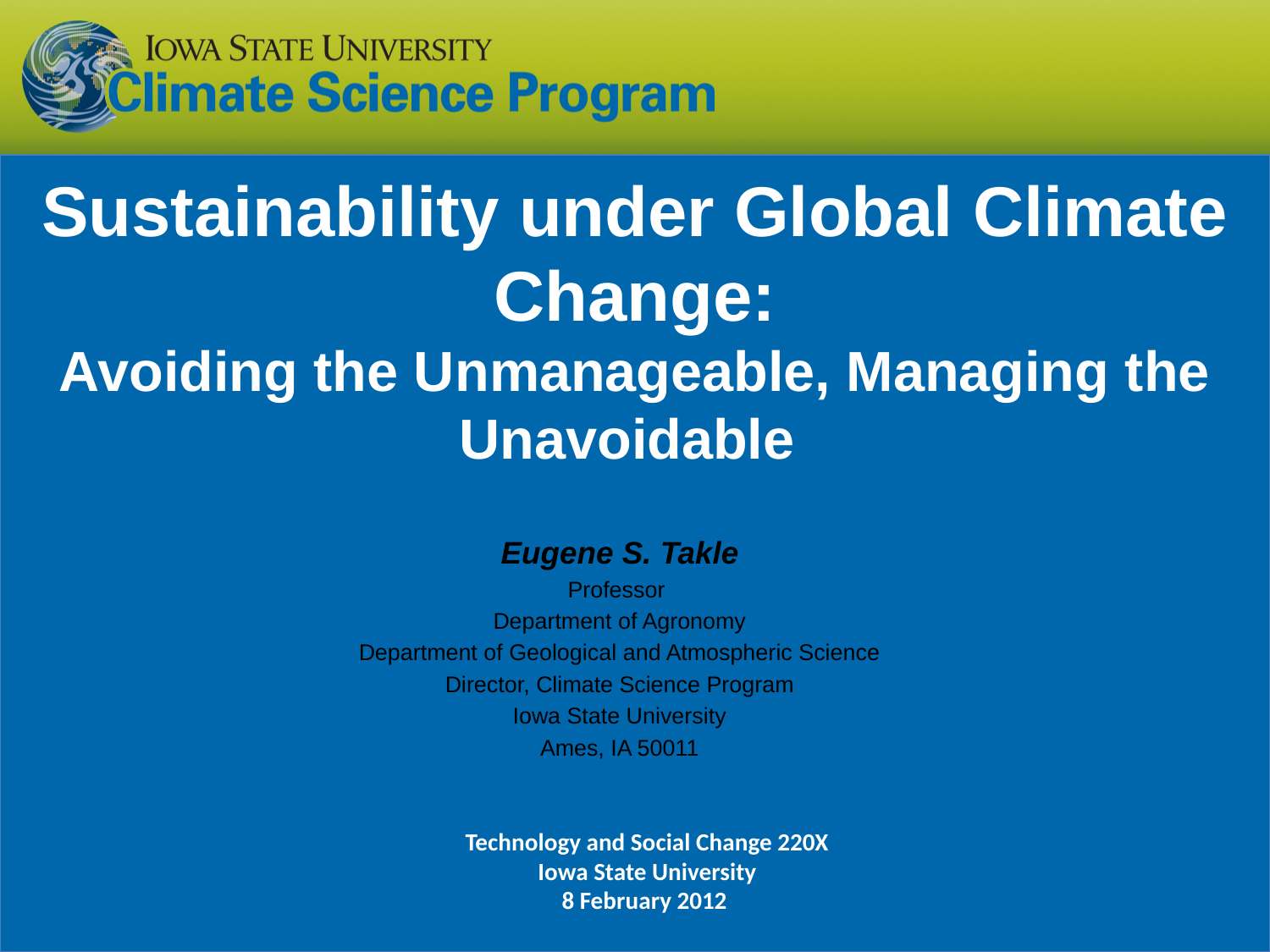

# Sustainability under Global Climate Change: Avoiding the Unmanageable, Managing the Unavoidable
Eugene S. Takle
Professor
Department of Agronomy
Department of Geological and Atmospheric Science
Director, Climate Science Program
Iowa State University
Ames, IA 50011
Technology and Social Change 220X
Iowa State University
8 February 2012